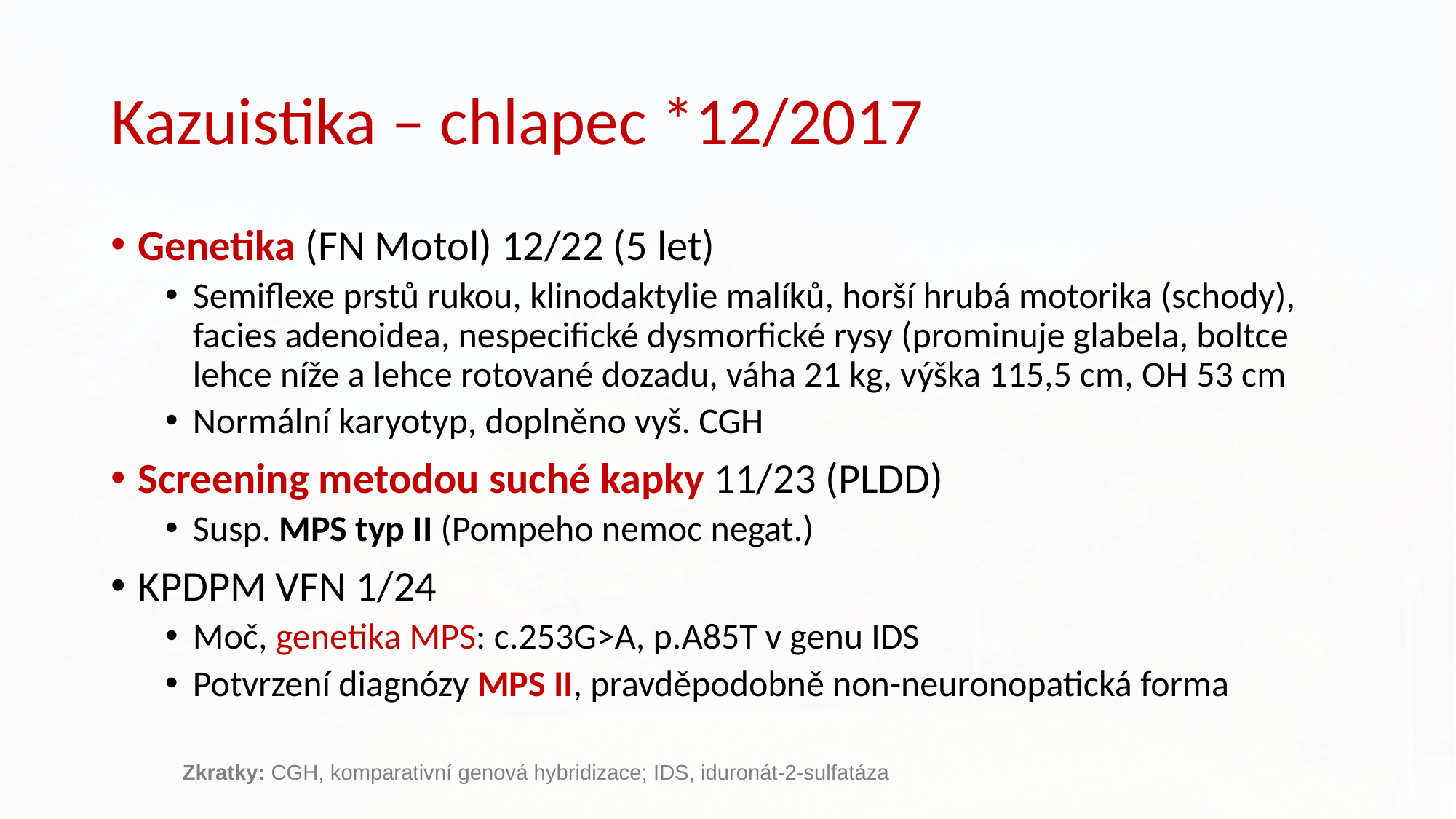

# Kazuistika – chlapec *12/2017
Genetika (FN Motol) 12/22 (5 let)
Semiflexe prstů rukou, klinodaktylie malíků, horší hrubá motorika (schody), facies adenoidea, nespecifické dysmorfické rysy (prominuje glabela, boltce lehce níže a lehce rotované dozadu, váha 21 kg, výška 115,5 cm, OH 53 cm
Normální karyotyp, doplněno vyš. CGH
Screening metodou suché kapky 11/23 (PLDD)
Susp. MPS typ II (Pompeho nemoc negat.)
KPDPM VFN 1/24
Moč, genetika MPS: c.253G>A, p.A85T v genu IDS
Potvrzení diagnózy MPS II, pravděpodobně non-neuronopatická forma
Zkratky: CGH, komparativní genová hybridizace; IDS, iduronát-2-sulfatáza